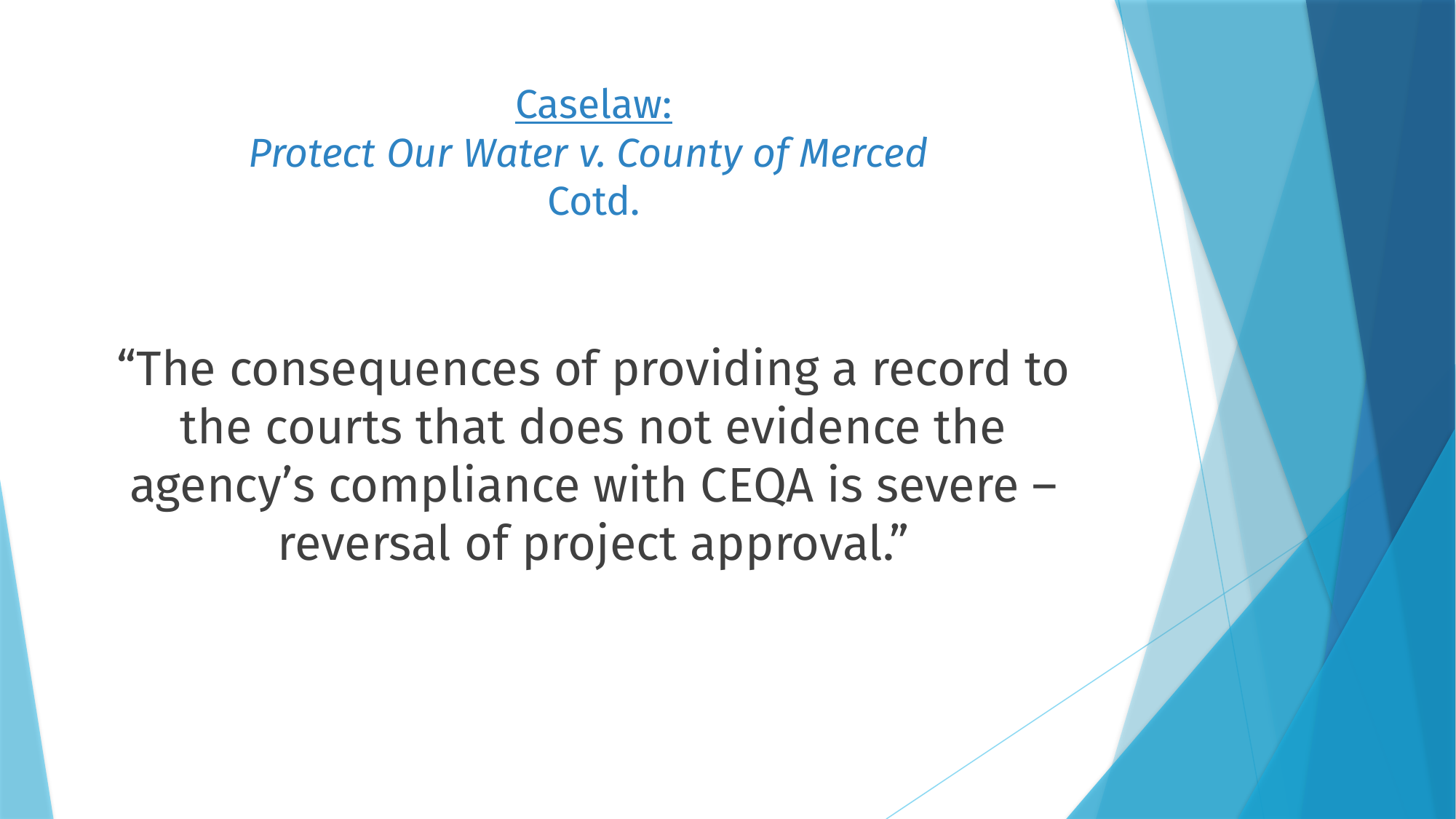

# Caselaw: Protect Our Water v. County of Merced Cotd.

“The consequences of providing a record to the courts that does not evidence the agency’s compliance with CEQA is severe – reversal of project approval.”